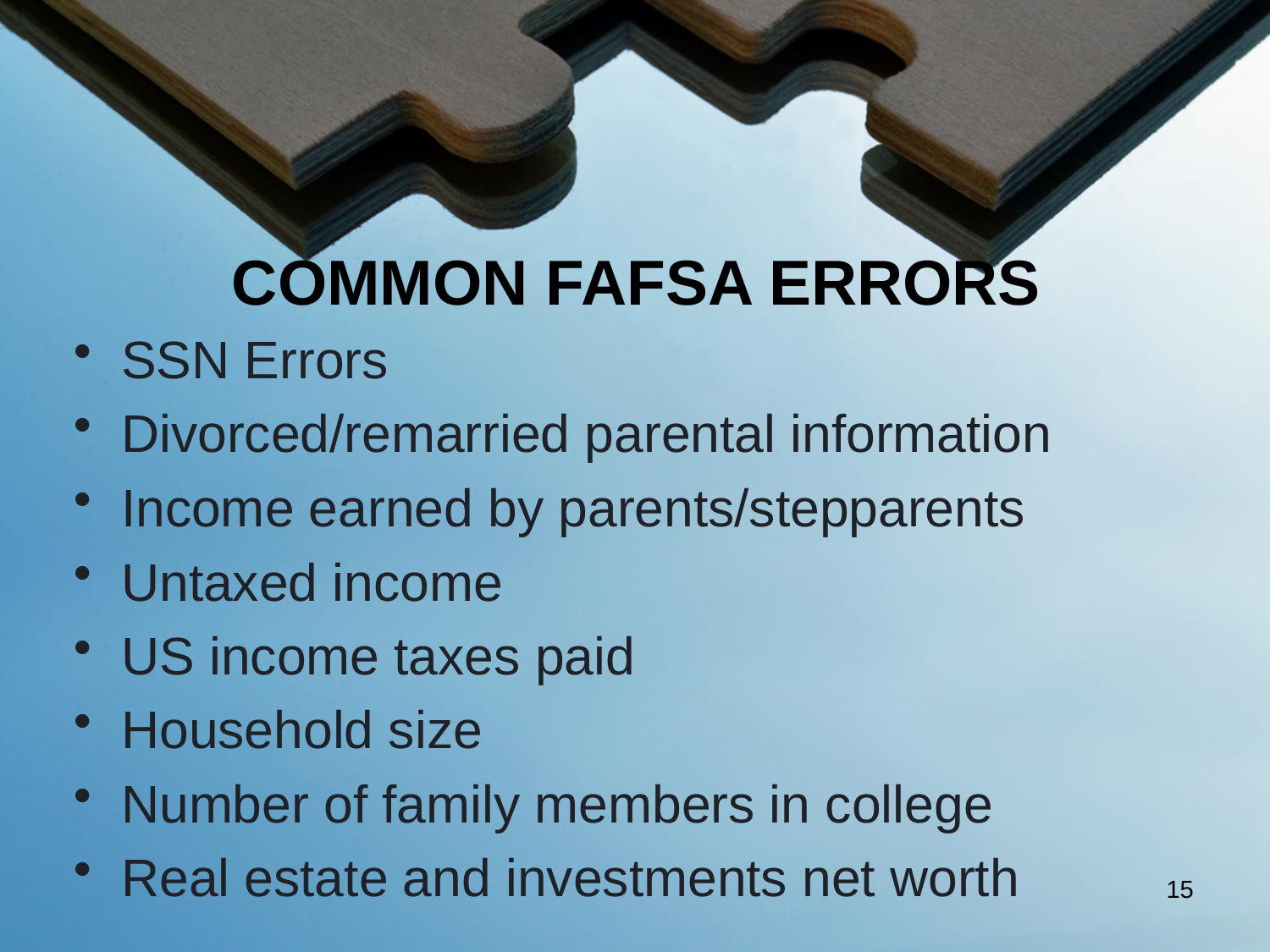

# COMMON FAFSA ERRORS
SSN Errors
Divorced/remarried parental information
Income earned by parents/stepparents
Untaxed income
US income taxes paid
Household size
Number of family members in college
Real estate and investments net worth
15